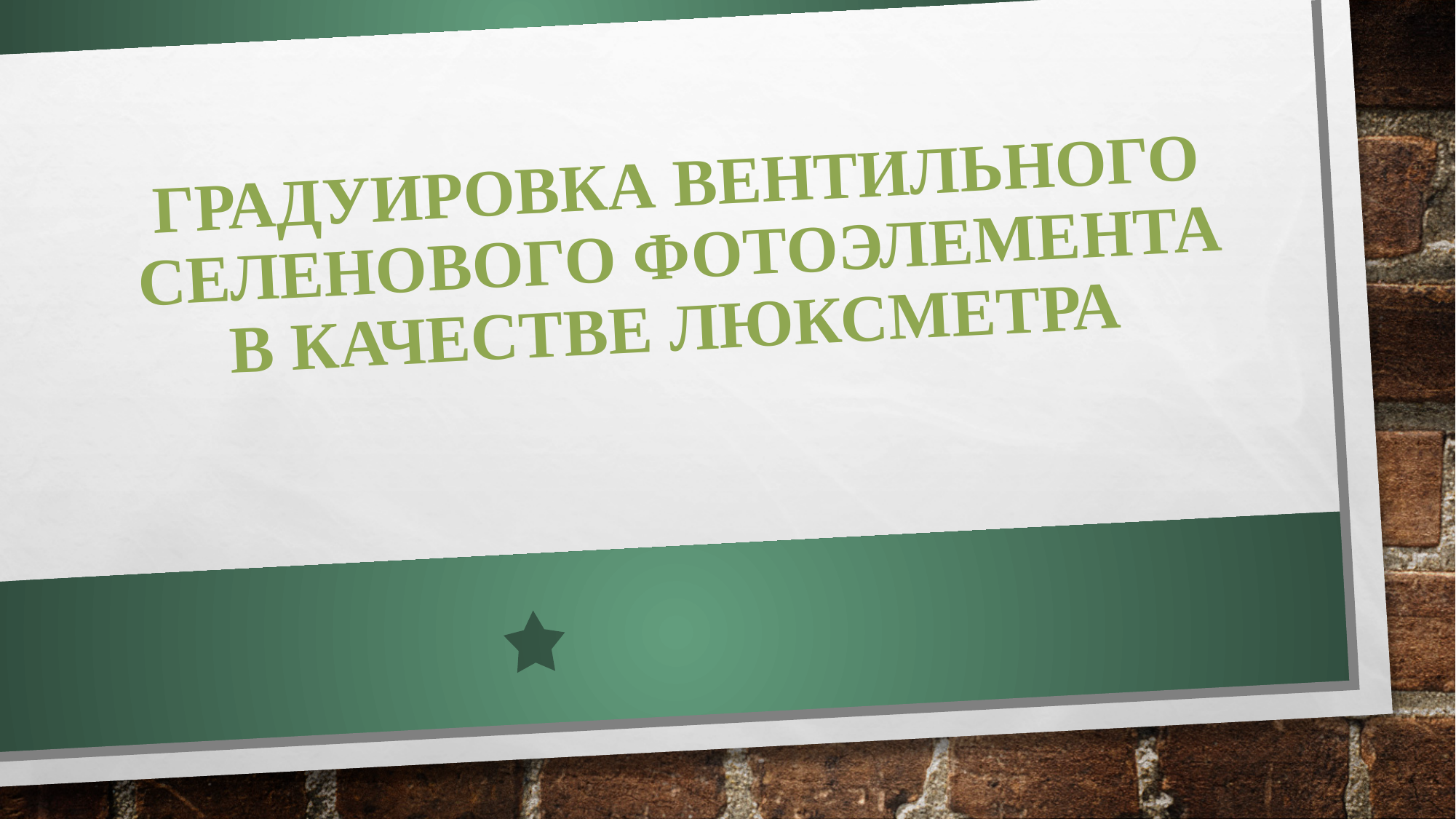

# ГРАДУИРОВКА ВЕНТИЛЬНОГО СЕЛЕНОВОГО ФОТОЭЛЕМЕНТА В КАЧЕСТВЕ ЛЮКСМЕТРА